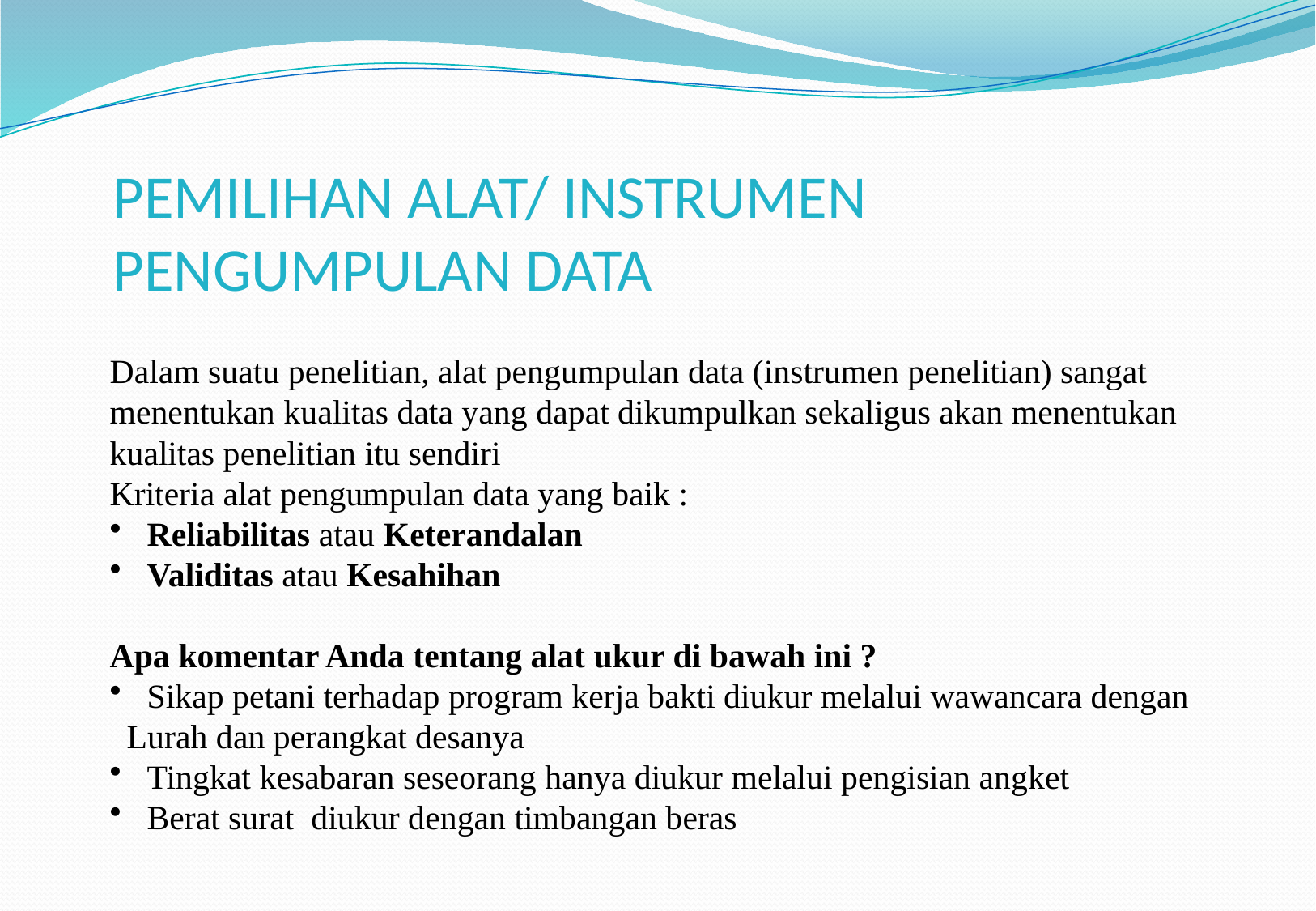

PEMILIHAN ALAT/ INSTRUMEN PENGUMPULAN DATA
Dalam suatu penelitian, alat pengumpulan data (instrumen penelitian) sangat
menentukan kualitas data yang dapat dikumpulkan sekaligus akan menentukan
kualitas penelitian itu sendiri
Kriteria alat pengumpulan data yang baik :
 Reliabilitas atau Keterandalan
 Validitas atau Kesahihan

Apa komentar Anda tentang alat ukur di bawah ini ?
 Sikap petani terhadap program kerja bakti diukur melalui wawancara dengan
  Lurah dan perangkat desanya
 Tingkat kesabaran seseorang hanya diukur melalui pengisian angket
 Berat surat  diukur dengan timbangan beras